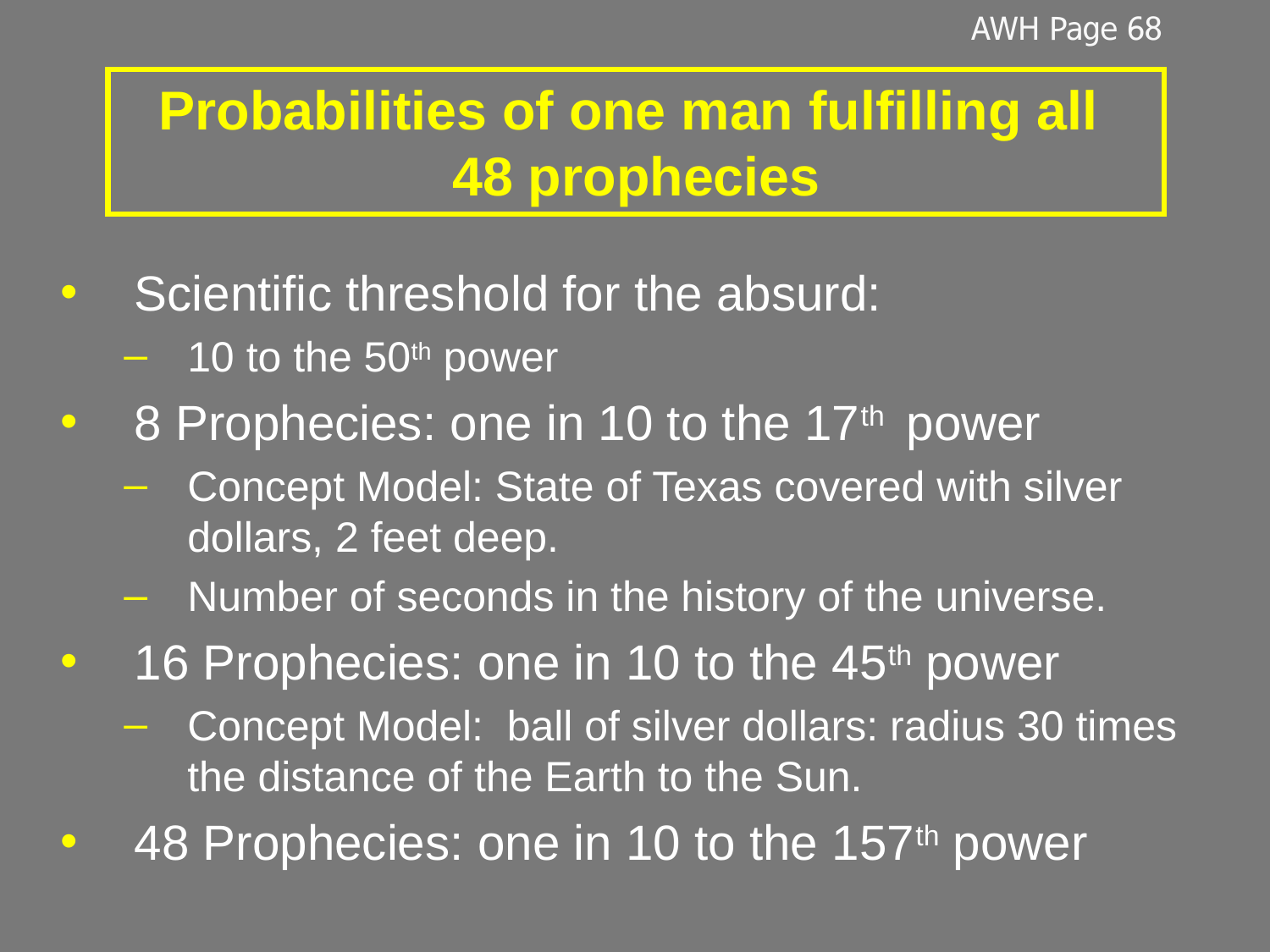

AWH Page 68
# Probabilities of one man fulfilling all 48 prophecies
Scientific threshold for the absurd:
10 to the 50th power
8 Prophecies: one in 10 to the 17th  power
Concept Model: State of Texas covered with silver dollars, 2 feet deep.
Number of seconds in the history of the universe.
16 Prophecies: one in 10 to the 45th power
Concept Model:  ball of silver dollars: radius 30 times the distance of the Earth to the Sun.
48 Prophecies: one in 10 to the 157th power